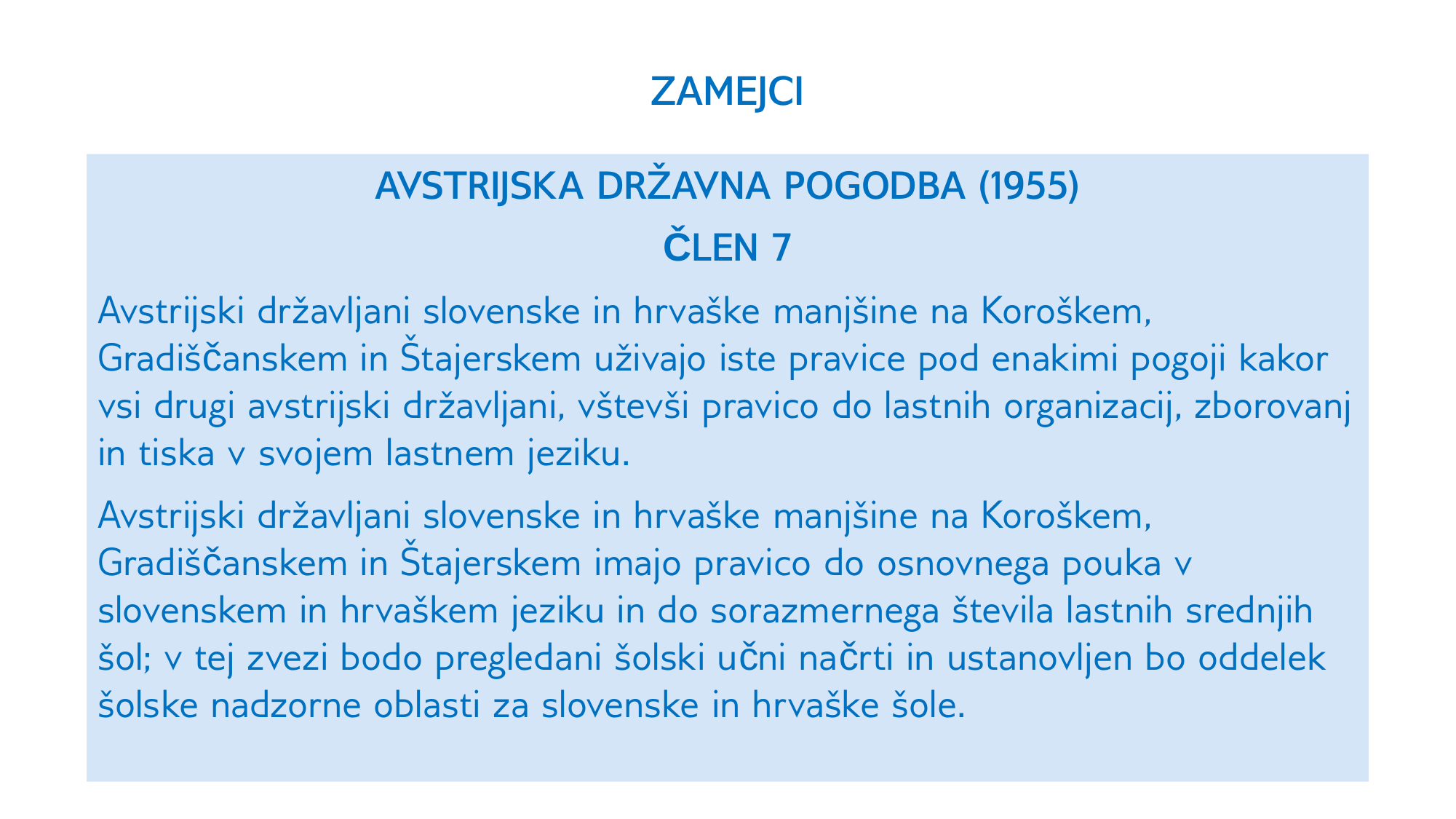

# ZAMEJCI
AVSTRIJSKA DRŽAVNA POGODBA (1955)
ČLEN 7
Avstrijski državljani slovenske in hrvaške manjšine na Koroškem, Gradiščanskem in Štajerskem uživajo iste pravice pod enakimi pogoji kakor vsi drugi avstrijski državljani, vštevši pravico do lastnih organizacij, zborovanj in tiska v svojem lastnem jeziku.
Avstrijski državljani slovenske in hrvaške manjšine na Koroškem, Gradiščanskem in Štajerskem imajo pravico do osnovnega pouka v slovenskem in hrvaškem jeziku in do sorazmernega števila lastnih srednjih šol; v tej zvezi bodo pregledani šolski učni načrti in ustanovljen bo oddelek šolske nadzorne oblasti za slovenske in hrvaške šole.